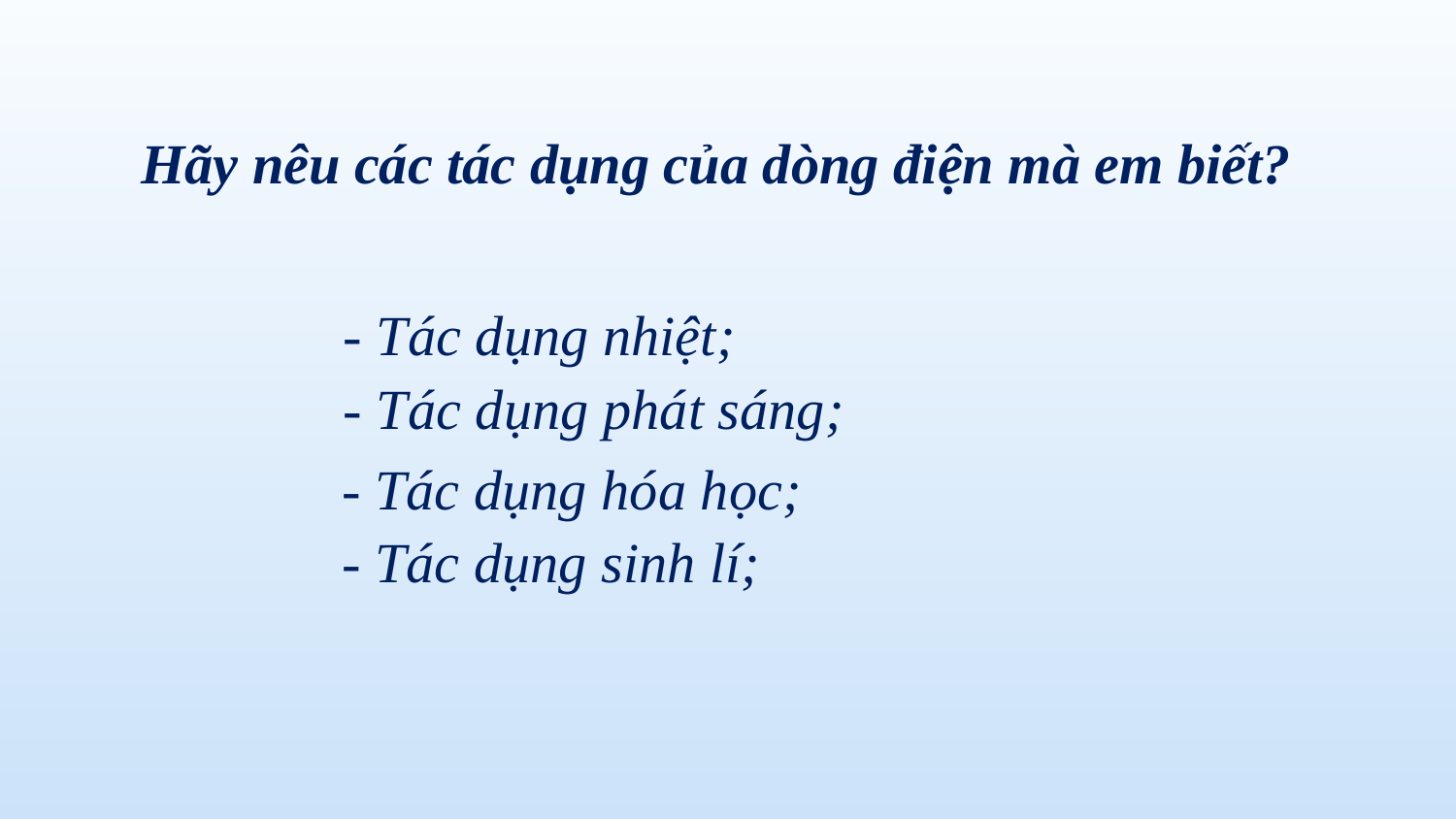

Hãy nêu các tác dụng của dòng điện mà em biết?
- Tác dụng nhiệt;
- Tác dụng phát sáng;
- Tác dụng hóa học;
- Tác dụng sinh lí;